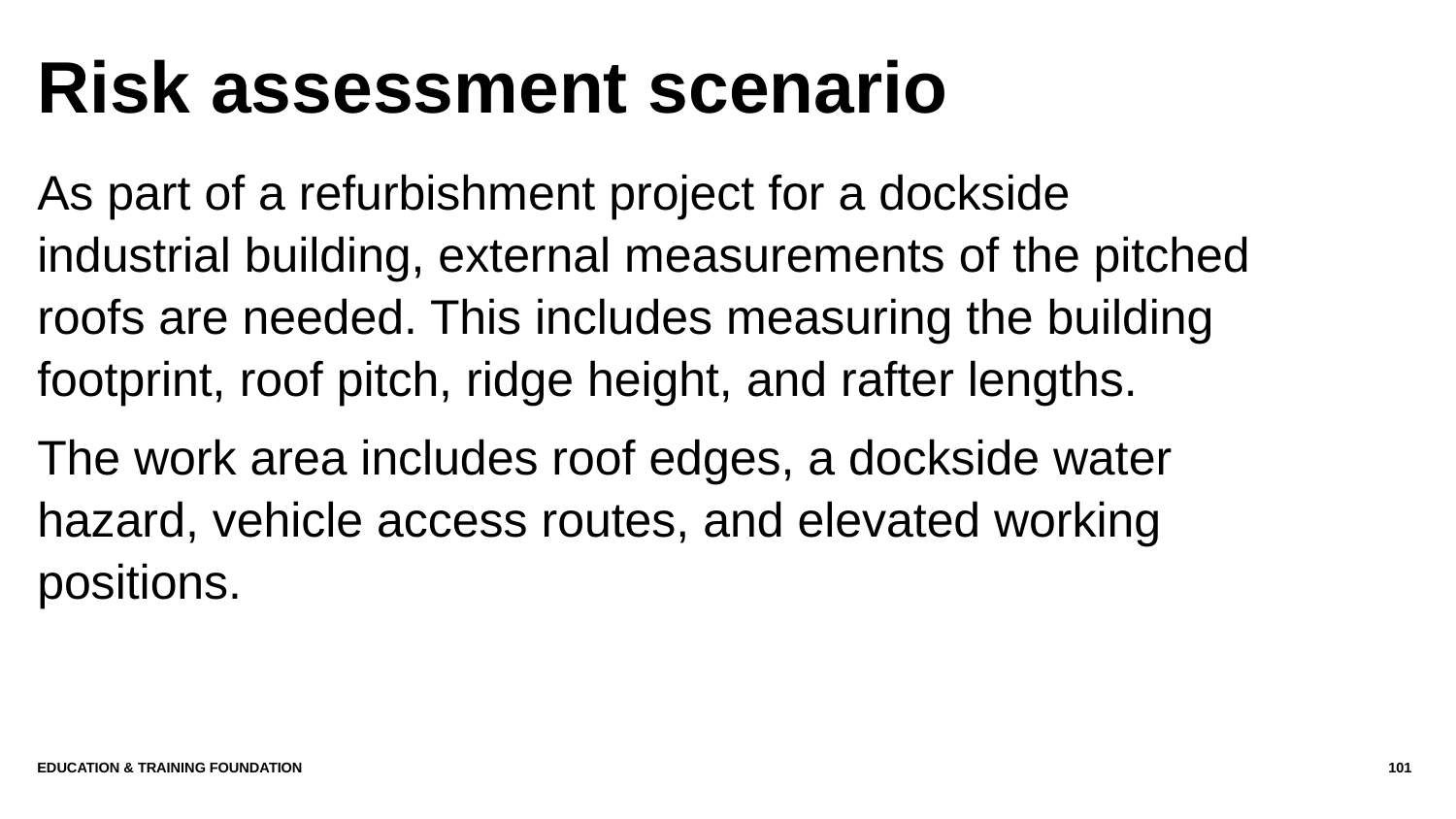

# Risk assessment scenario
As part of a refurbishment project for a dockside industrial building, external measurements of the pitched roofs are needed. This includes measuring the building footprint, roof pitch, ridge height, and rafter lengths.
The work area includes roof edges, a dockside water hazard, vehicle access routes, and elevated working positions.

Education & Training Foundation
101